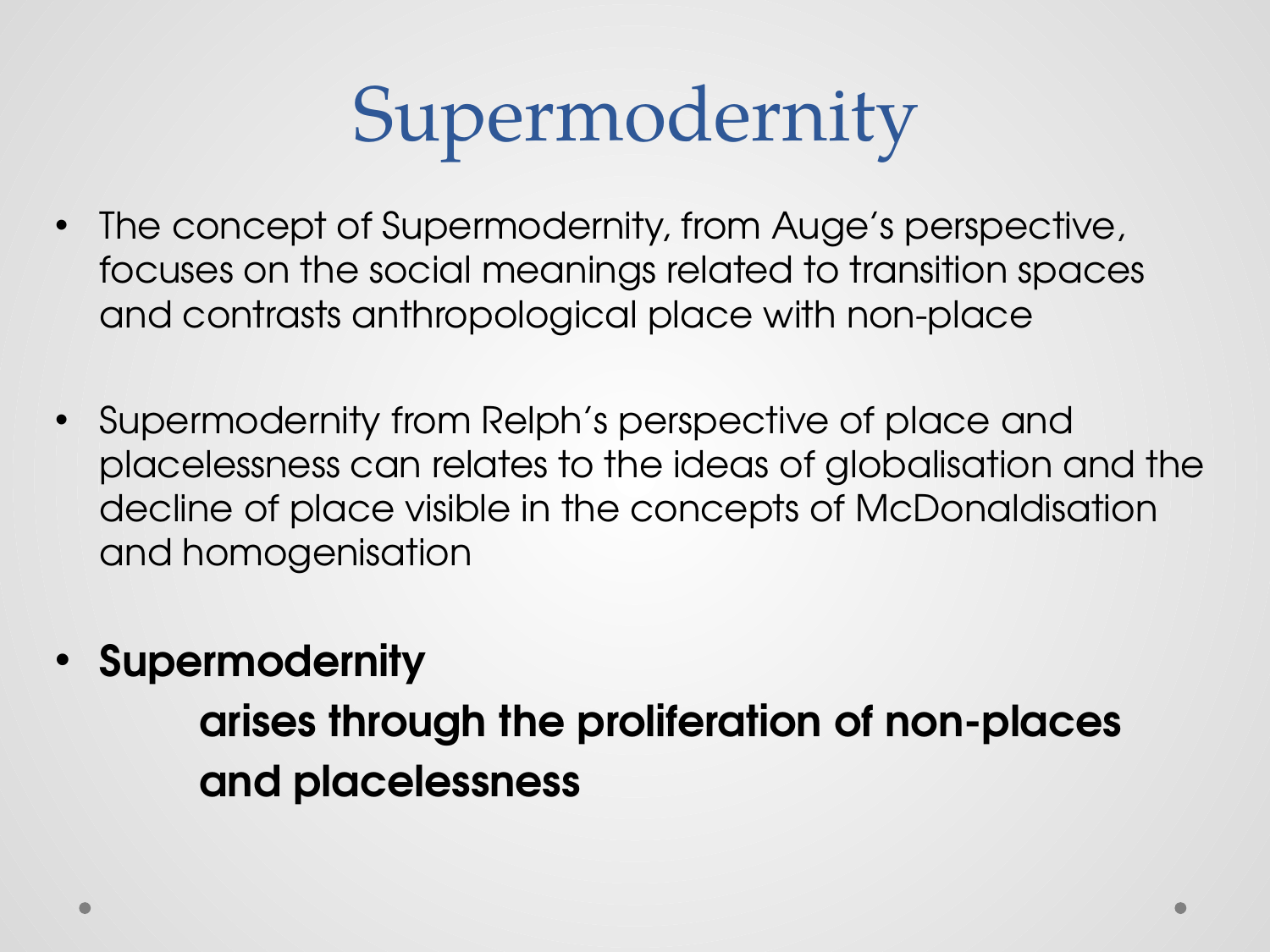

# Supermodernity
The concept of Supermodernity, from Auge’s perspective, focuses on the social meanings related to transition spaces and contrasts anthropological place with non-place

Supermodernity from Relph’s perspective of place and placelessness can relates to the ideas of globalisation and the decline of place visible in the concepts of McDonaldisation and homogenisation

Supermodernity
            arises through the proliferation of non-places
            and placelessness